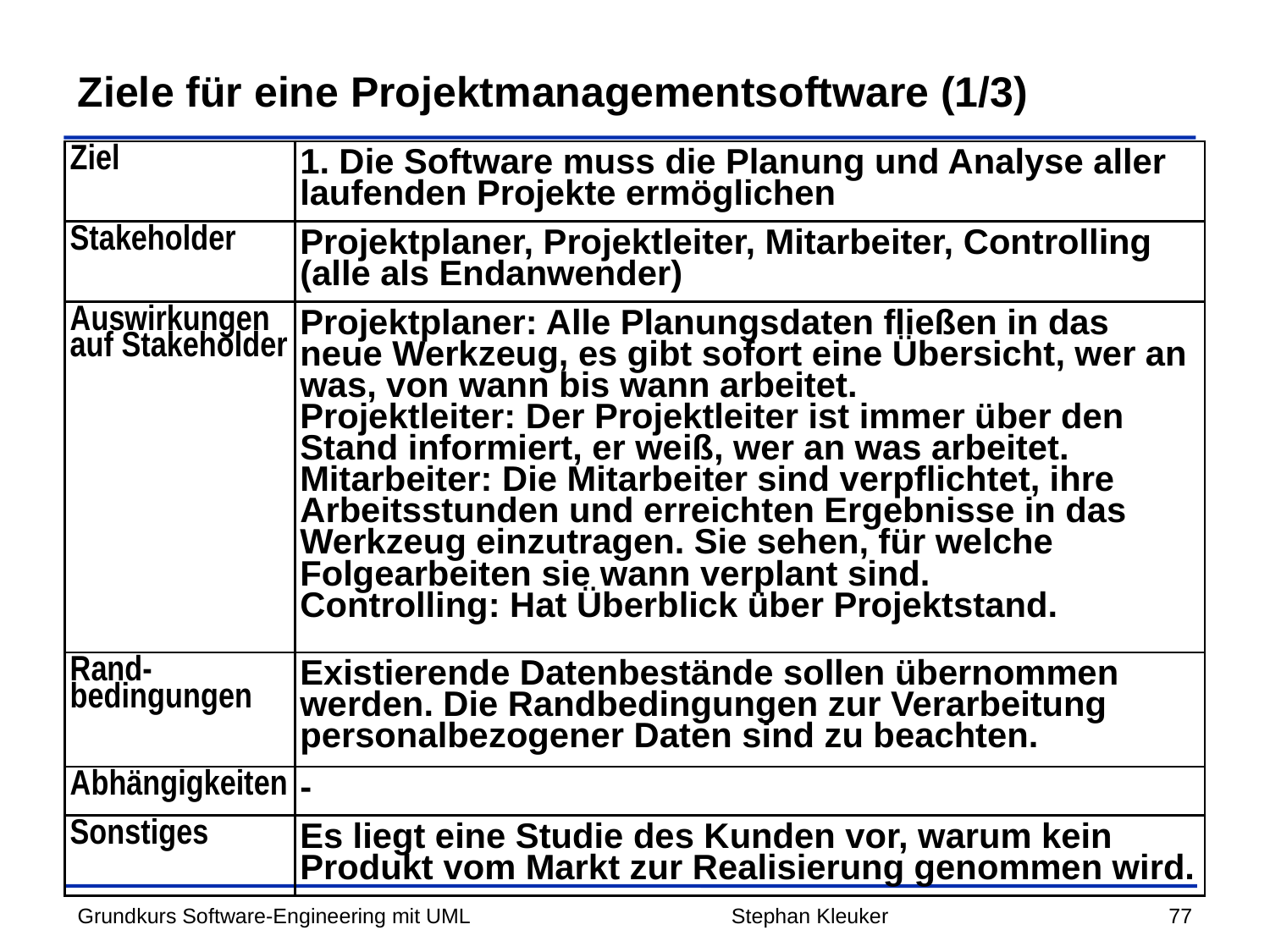

# Ziele für eine Projektmanagementsoftware (1/3)
| Ziel | 1. Die Software muss die Planung und Analyse aller laufenden Projekte ermöglichen |
| --- | --- |
| Stakeholder | Projektplaner, Projektleiter, Mitarbeiter, Controlling (alle als Endanwender) |
| Auswirkungen auf Stakeholder | Projektplaner: Alle Planungsdaten fließen in das neue Werkzeug, es gibt sofort eine Übersicht, wer an was, von wann bis wann arbeitet. Projektleiter: Der Projektleiter ist immer über den Stand informiert, er weiß, wer an was arbeitet. Mitarbeiter: Die Mitarbeiter sind verpflichtet, ihre Arbeitsstunden und erreichten Ergebnisse in das Werkzeug einzutragen. Sie sehen, für welche Folgearbeiten sie wann verplant sind. Controlling: Hat Überblick über Projektstand. |
| Rand-bedingungen | Existierende Datenbestände sollen übernommen werden. Die Randbedingungen zur Verarbeitung personalbezogener Daten sind zu beachten. |
| Abhängigkeiten | - |
| Sonstiges | Es liegt eine Studie des Kunden vor, warum kein Produkt vom Markt zur Realisierung genommen wird. |
Stephan Kleuker